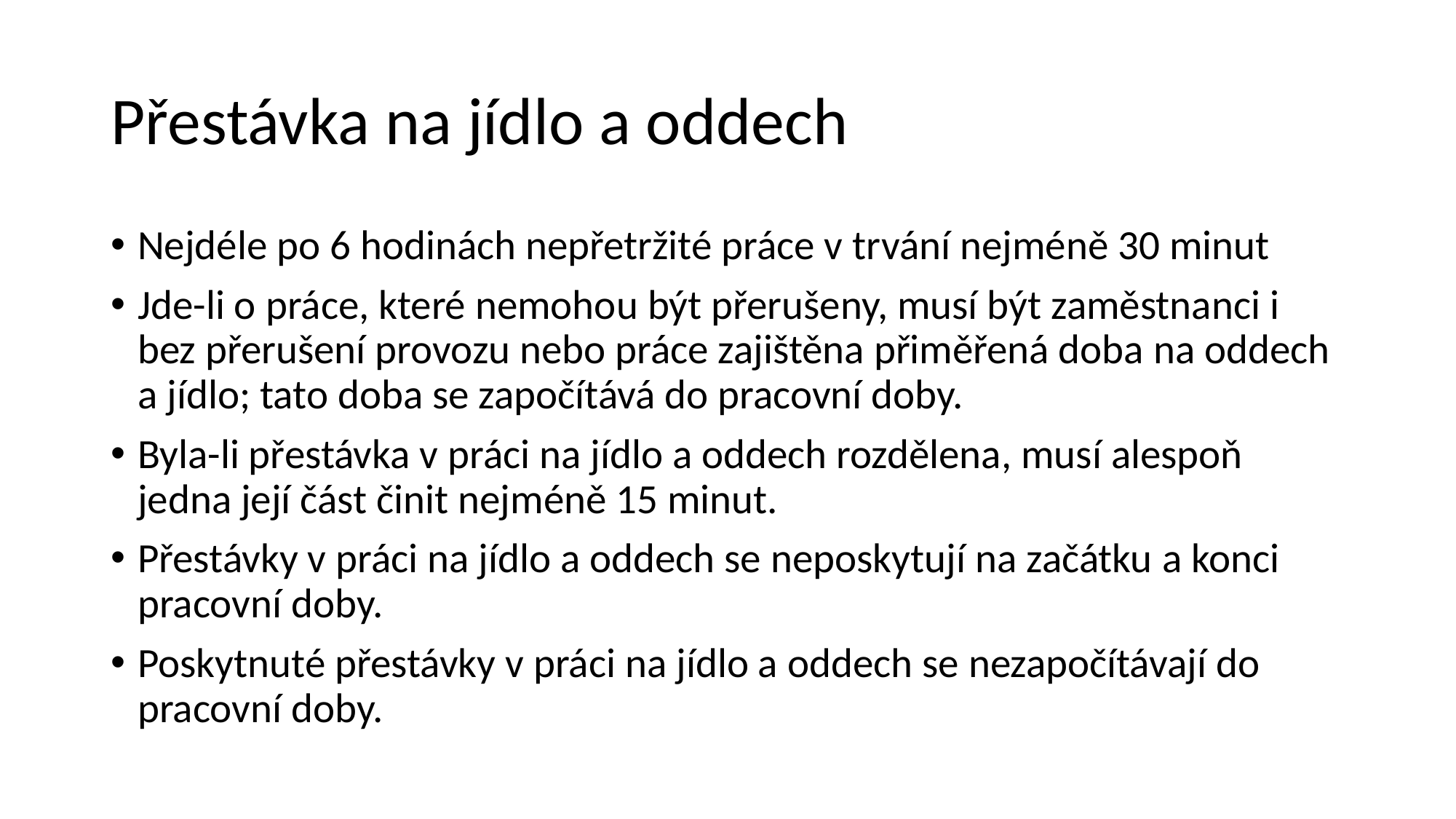

# Přestávka na jídlo a oddech
Nejdéle po 6 hodinách nepřetržité práce v trvání nejméně 30 minut
Jde-li o práce, které nemohou být přerušeny, musí být zaměstnanci i bez přerušení provozu nebo práce zajištěna přiměřená doba na oddech a jídlo; tato doba se započítává do pracovní doby.
Byla-li přestávka v práci na jídlo a oddech rozdělena, musí alespoň jedna její část činit nejméně 15 minut.
Přestávky v práci na jídlo a oddech se neposkytují na začátku a konci pracovní doby.
Poskytnuté přestávky v práci na jídlo a oddech se nezapočítávají do pracovní doby.